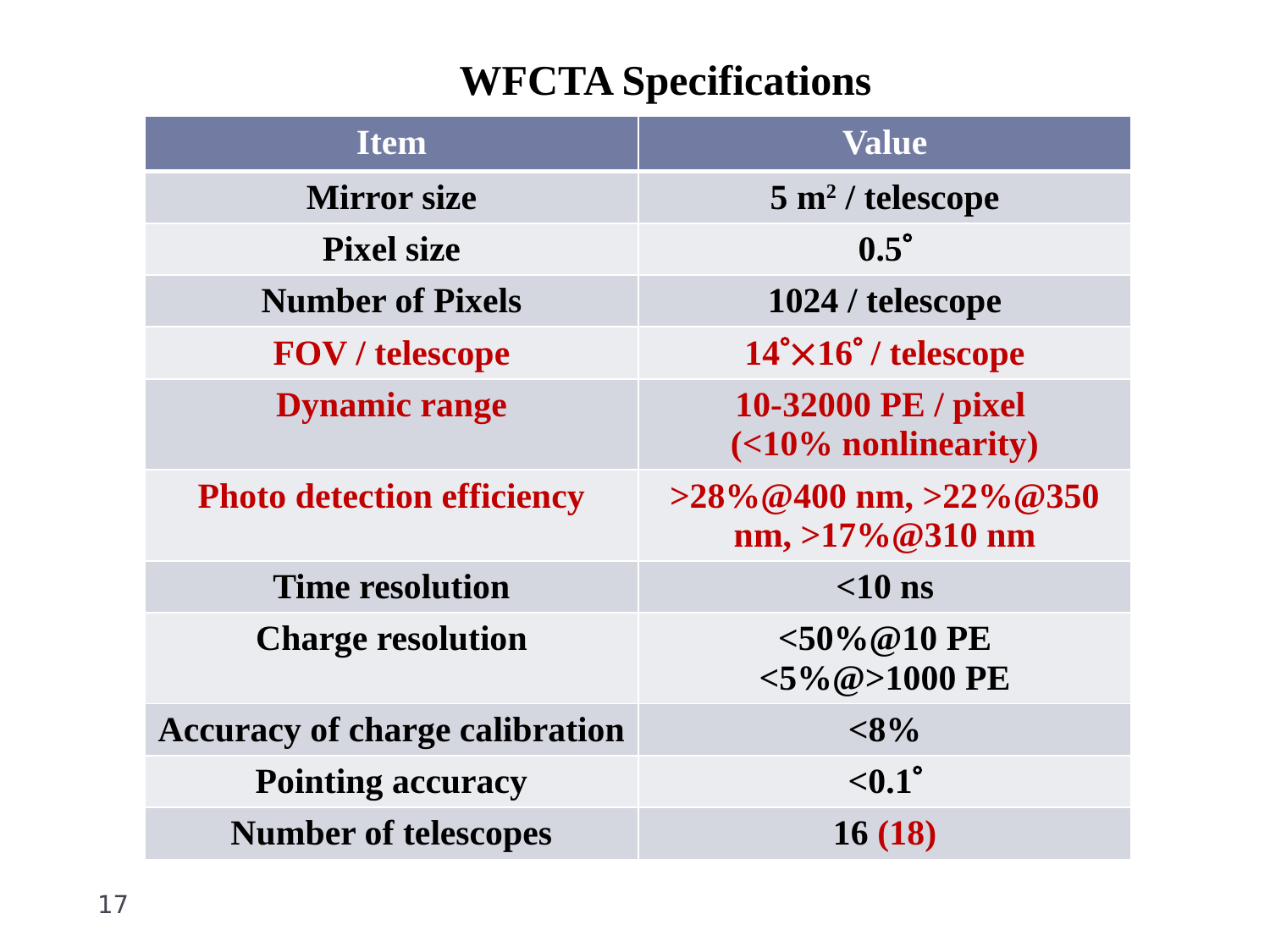

WFCTA Specifications
| Item | Value |
| --- | --- |
| Mirror size | 5 m2 / telescope |
| Pixel size | 0.5° |
| Number of Pixels | 1024 / telescope |
| FOV / telescope | 14°×16° / telescope |
| Dynamic range | 10-32000 PE / pixel (<10% nonlinearity) |
| Photo detection efficiency | >28%@400 nm, >22%@350 nm, >17%@310 nm |
| Time resolution | <10 ns |
| Charge resolution | <50%@10 PE <5%@>1000 PE |
| Accuracy of charge calibration | <8% |
| Pointing accuracy | <0.1° |
| Number of telescopes | 16 (18) |
17